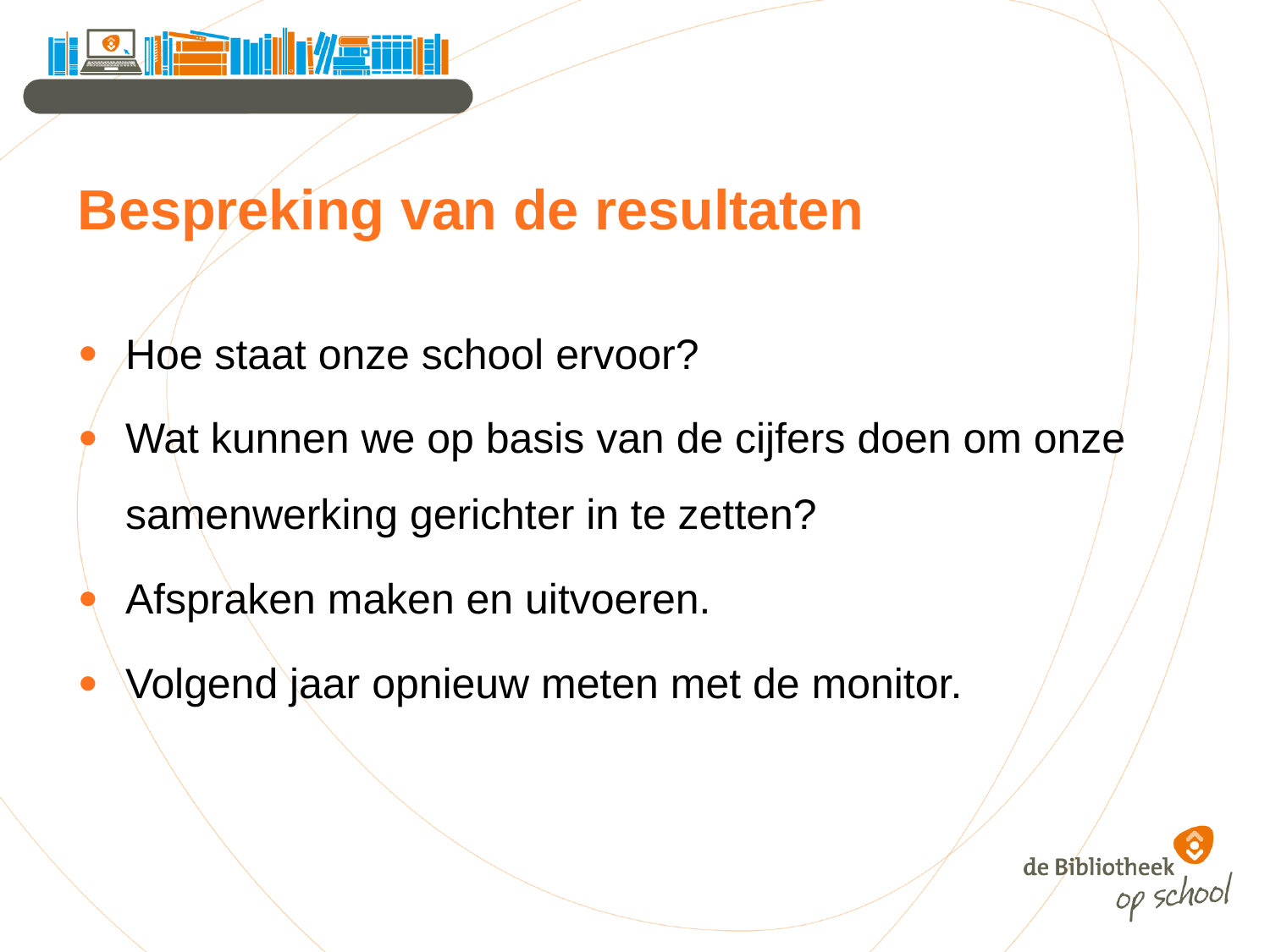

# Bespreking van de resultaten
Hoe staat onze school ervoor?
Wat kunnen we op basis van de cijfers doen om onze samenwerking gerichter in te zetten?
Afspraken maken en uitvoeren.
Volgend jaar opnieuw meten met de monitor.